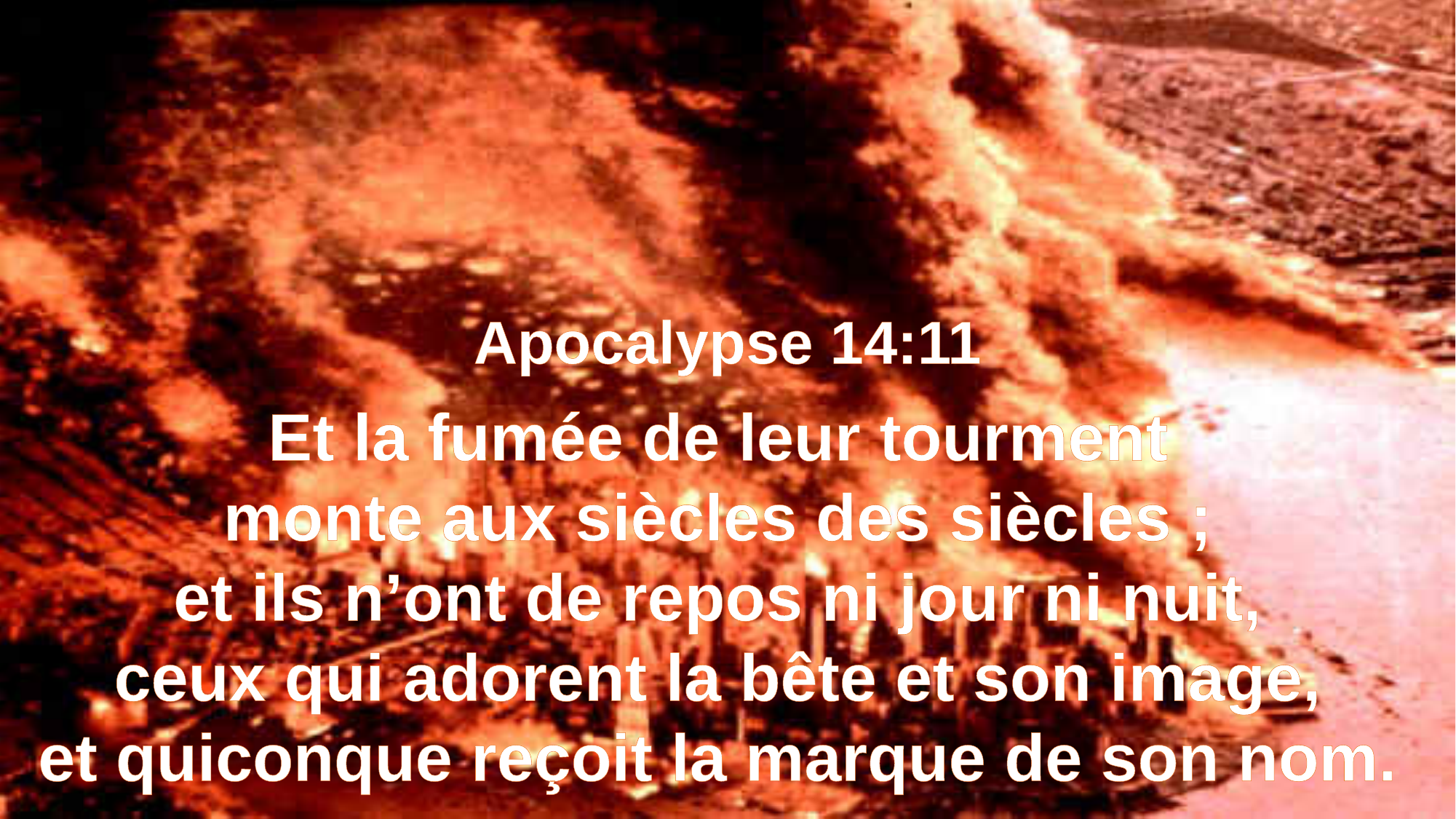

Apocalypse 14:11

Et la fumée de leur tourment
monte aux siècles des siècles ;
et ils n’ont de repos ni jour ni nuit,
ceux qui adorent la bête et son image,
et quiconque reçoit la marque de son nom.